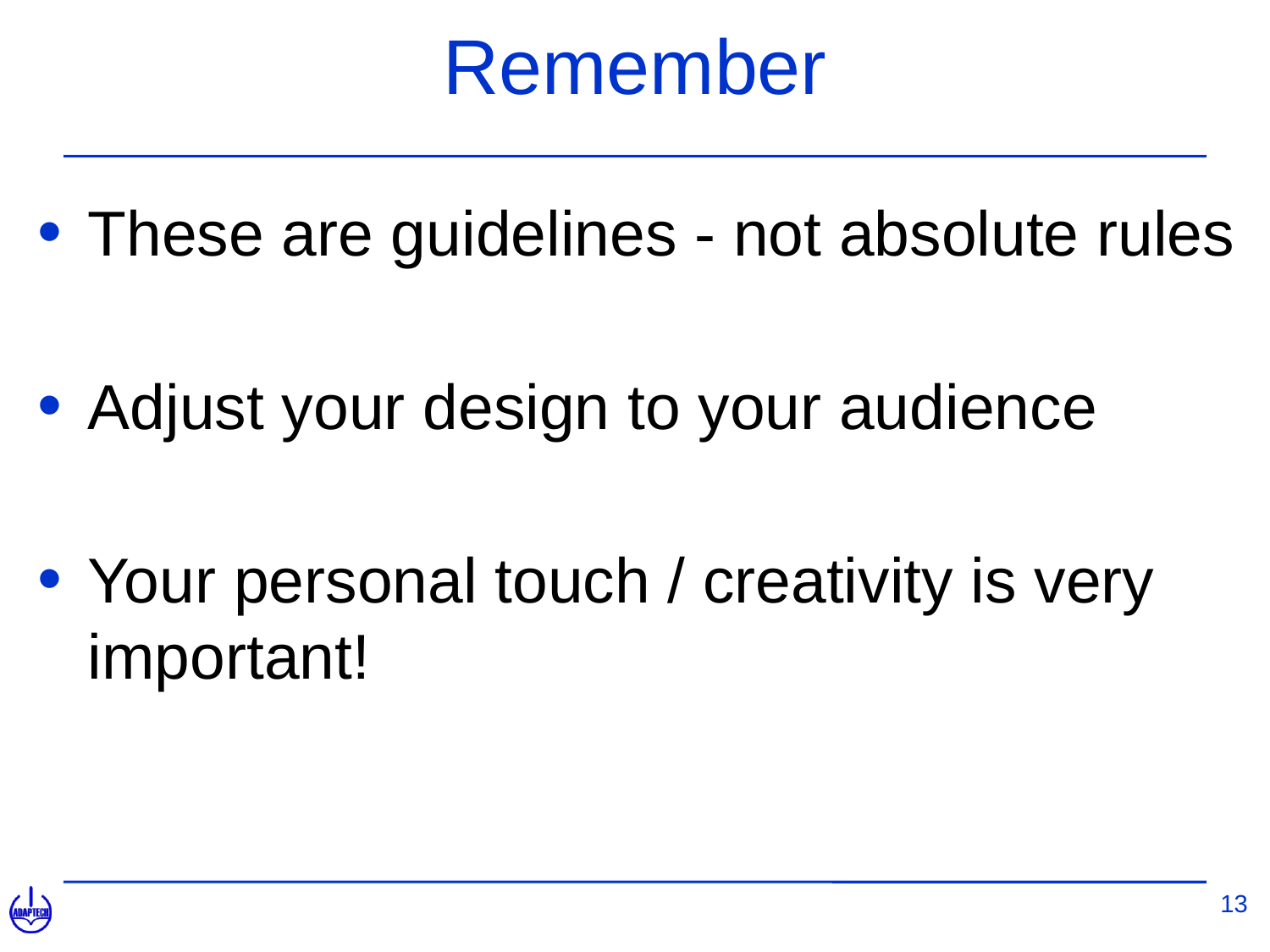

# Remember
These are guidelines - not absolute rules

Adjust your design to your audience

Your personal touch / creativity is very important!
13